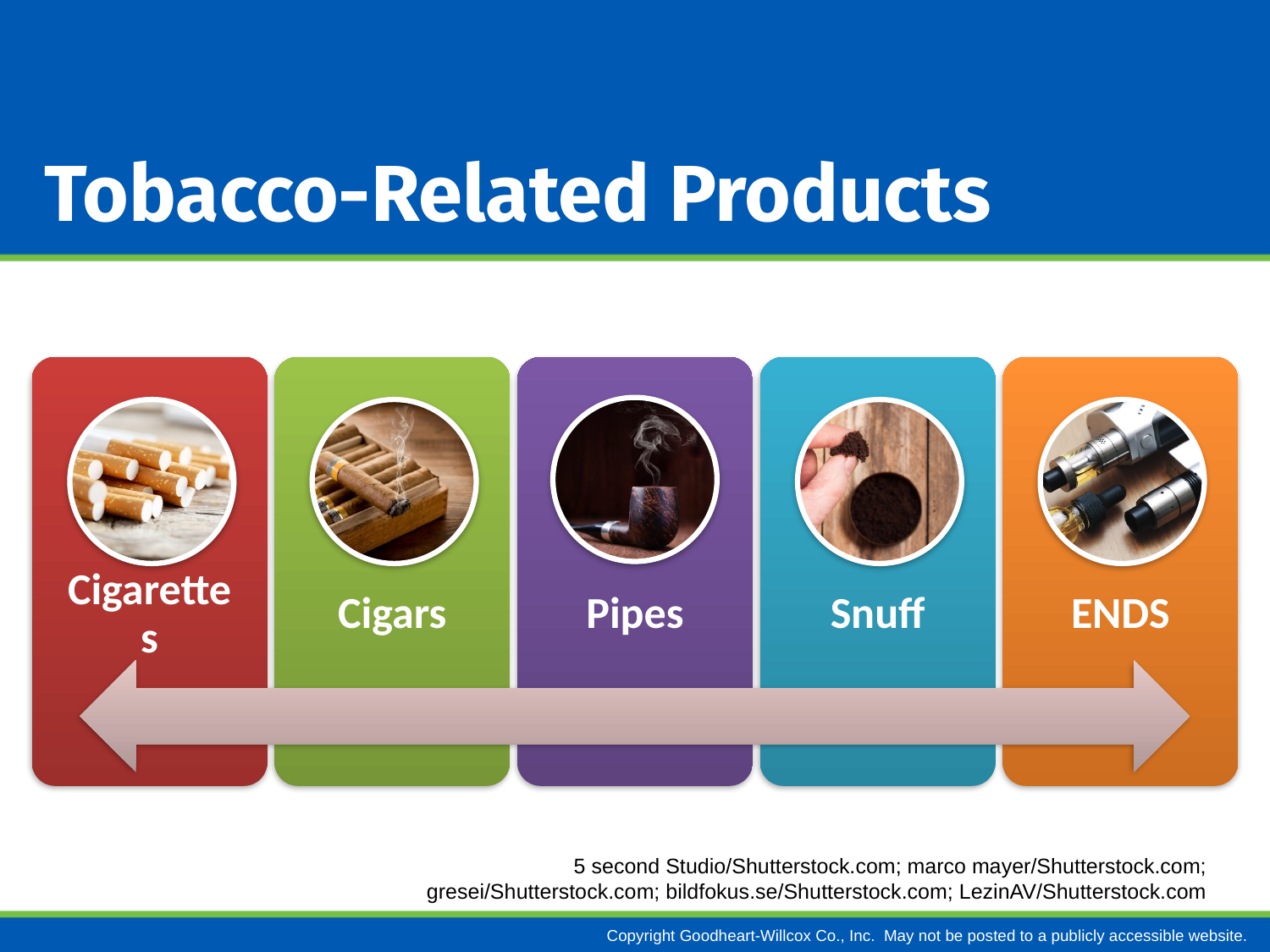

# Tobacco-Related Products
Cigarettes
Cigars
Pipes
Snuff
ENDS
5 second Studio/Shutterstock.com; marco mayer/Shutterstock.com;
gresei/Shutterstock.com; bildfokus.se/Shutterstock.com; LezinAV/Shutterstock.com